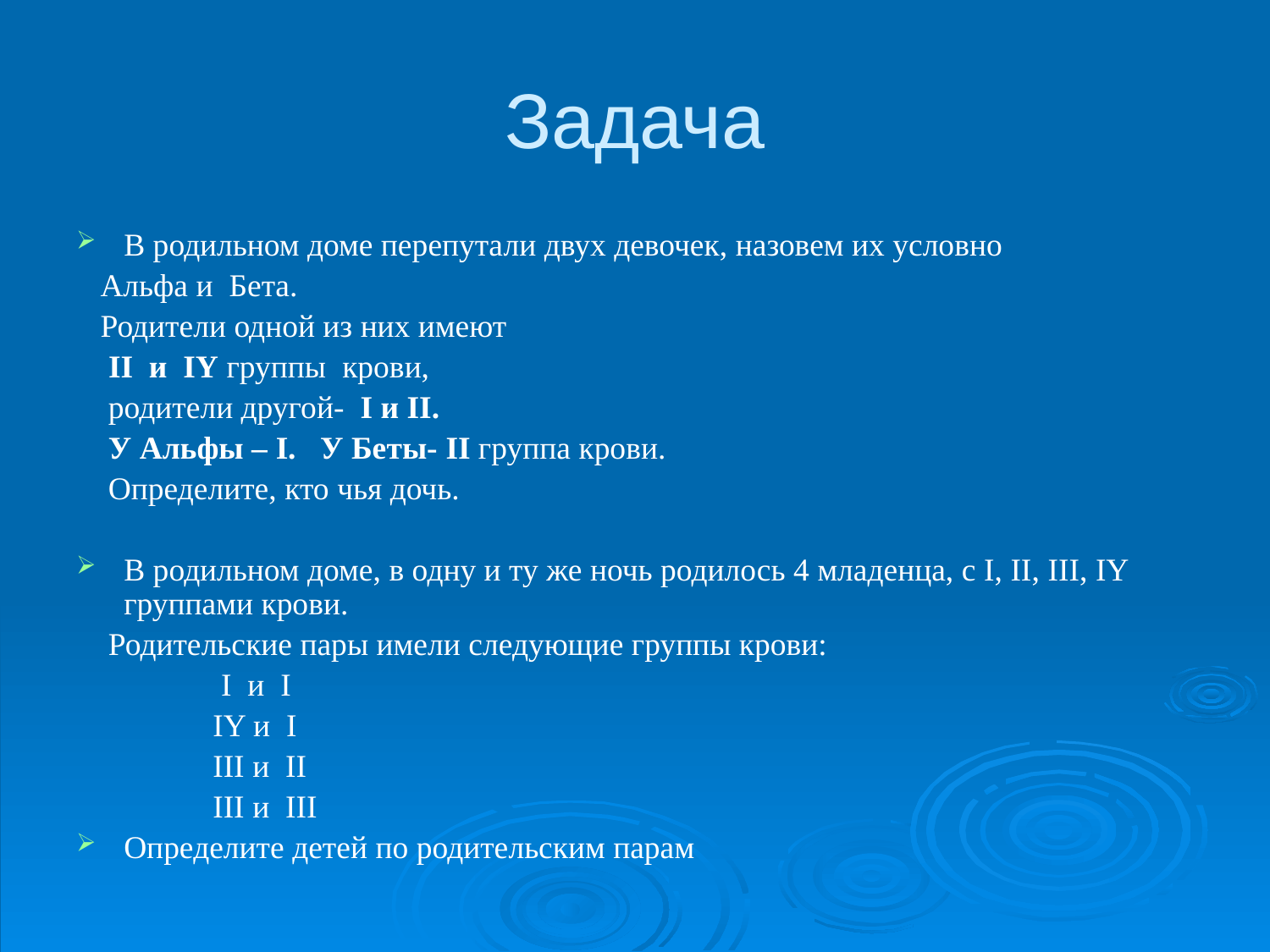

# Задача
В родильном доме перепутали двух девочек, назовем их условно
   Альфа и  Бета.
   Родители одной из них имеют
    II  и  IY группы  крови,
    родители другой-  I и II.
    У Альфы – I.   У Беты- II группа крови.
    Определите, кто чья дочь.

В родильном доме, в одну и ту же ночь родилось 4 младенца, с I, II, III, IY группами крови.
    Родительские пары имели следующие группы крови:
                  I  и  I
                 IY и  I
                 III и  II
                 III и  III
Определите детей по родительским парам